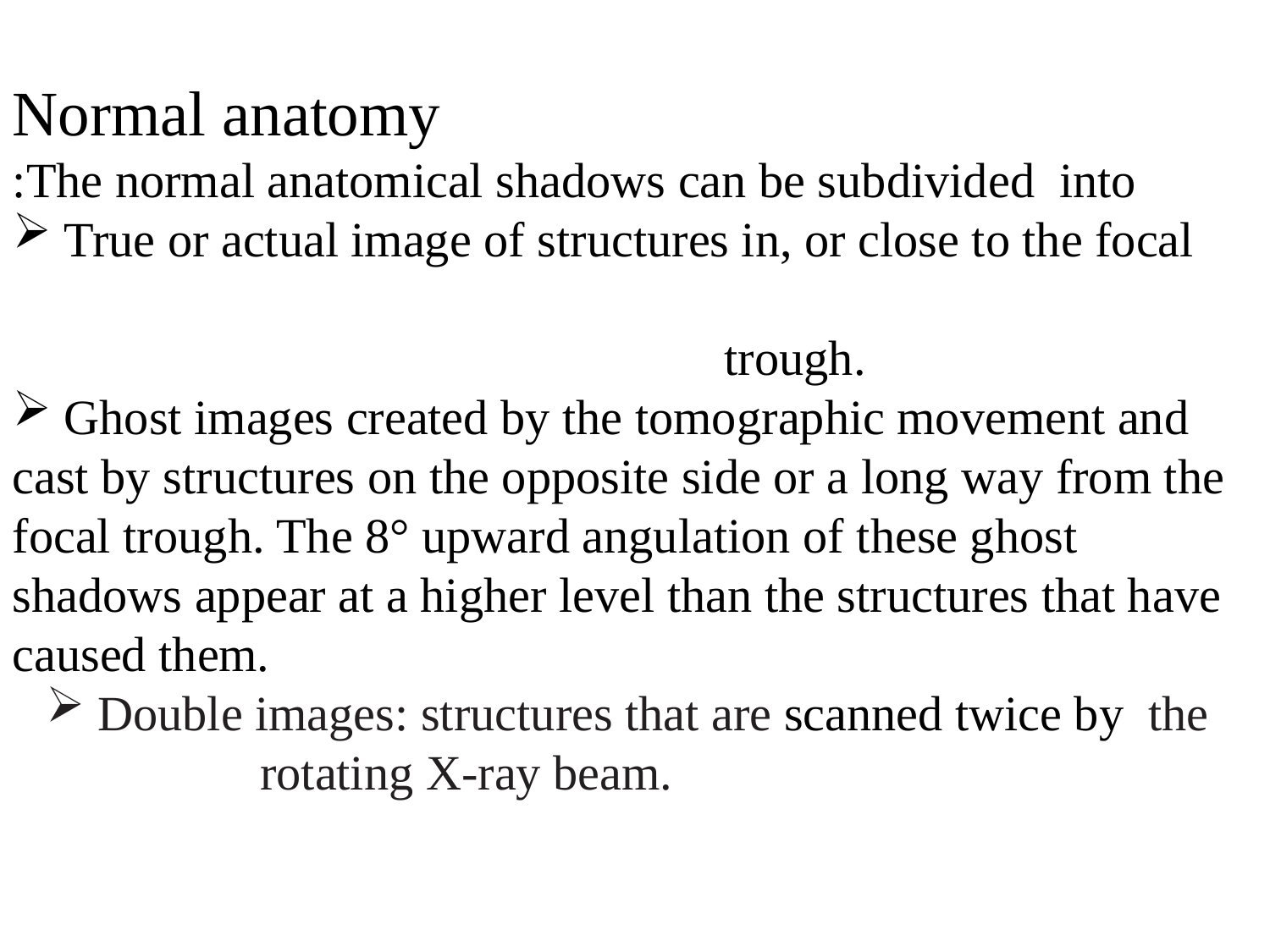

Normal anatomy
  The normal anatomical shadows can be subdivided  into:
 True or actual image of structures in, or close to the focal                                                                                                                                                                      trough.
 Ghost images created by the tomographic movement and cast by structures on the opposite side or a long way from the focal trough. The 8° upward angulation of these ghost shadows appear at a higher level than the structures that have caused them.
 Double images: structures that are scanned twice by  the                   rotating X-ray beam.